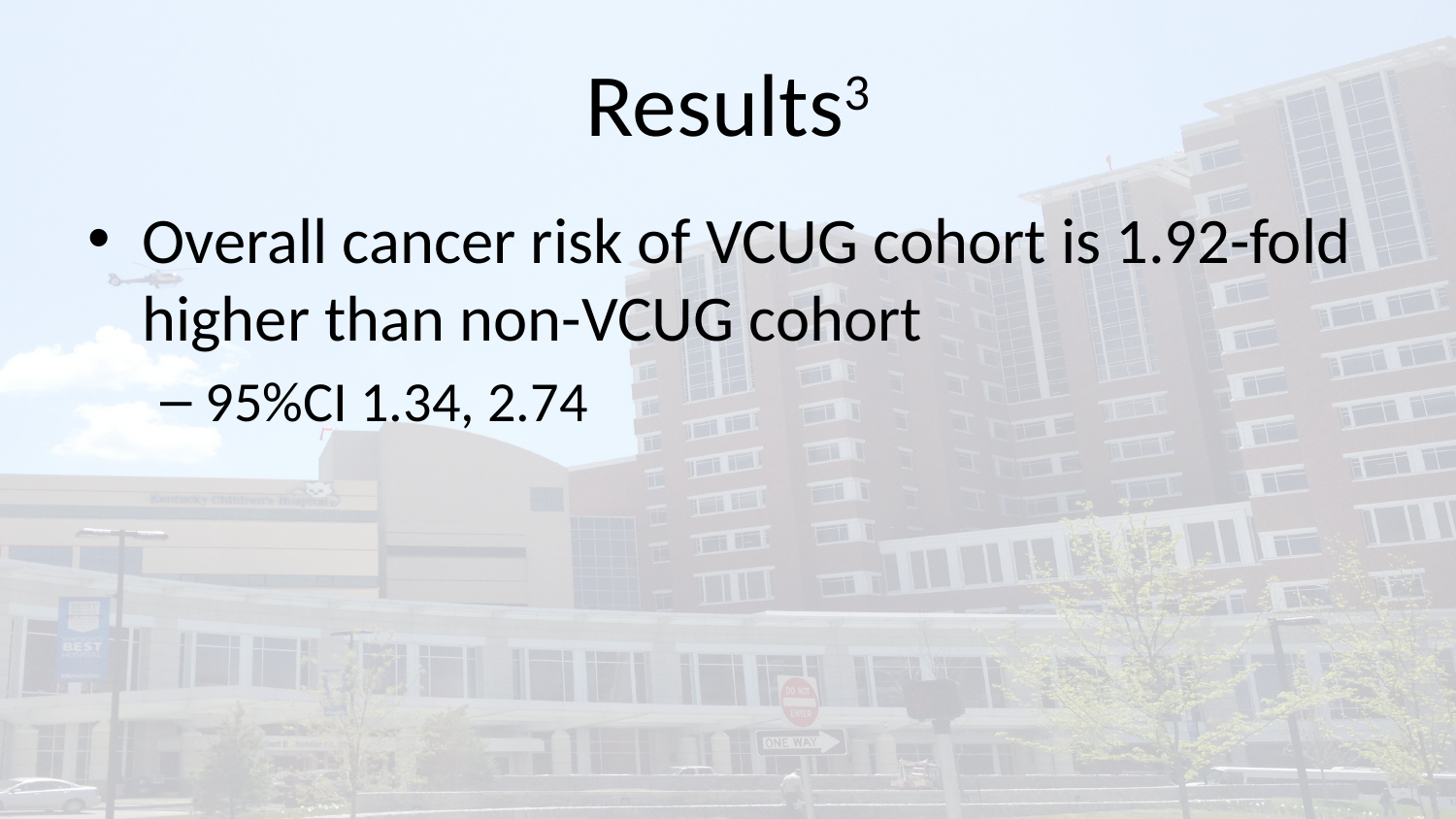

# Results3
Overall cancer risk of VCUG cohort is 1.92-fold higher than non-VCUG cohort
95%CI 1.34, 2.74